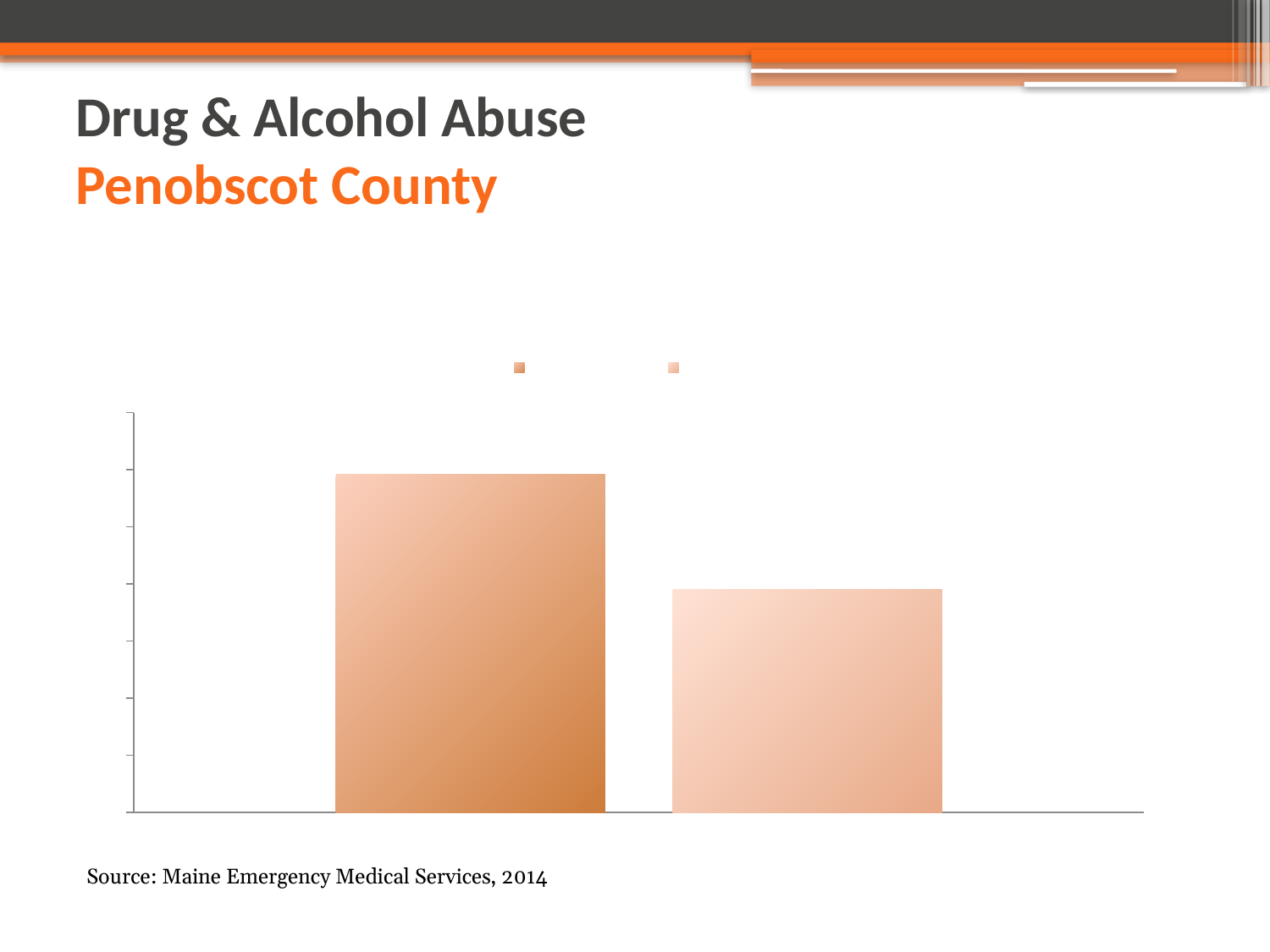

# Drug & Alcohol Abuse Penobscot County

### Chart: Emergency Medical Service Overdose Response
per 100,000 Population

| Category | Penobscot County | Maine |
|---|---|---|
| Overdose Response | 594.0 | 392.0 |
Source: Maine Emergency Medical Services, 2014